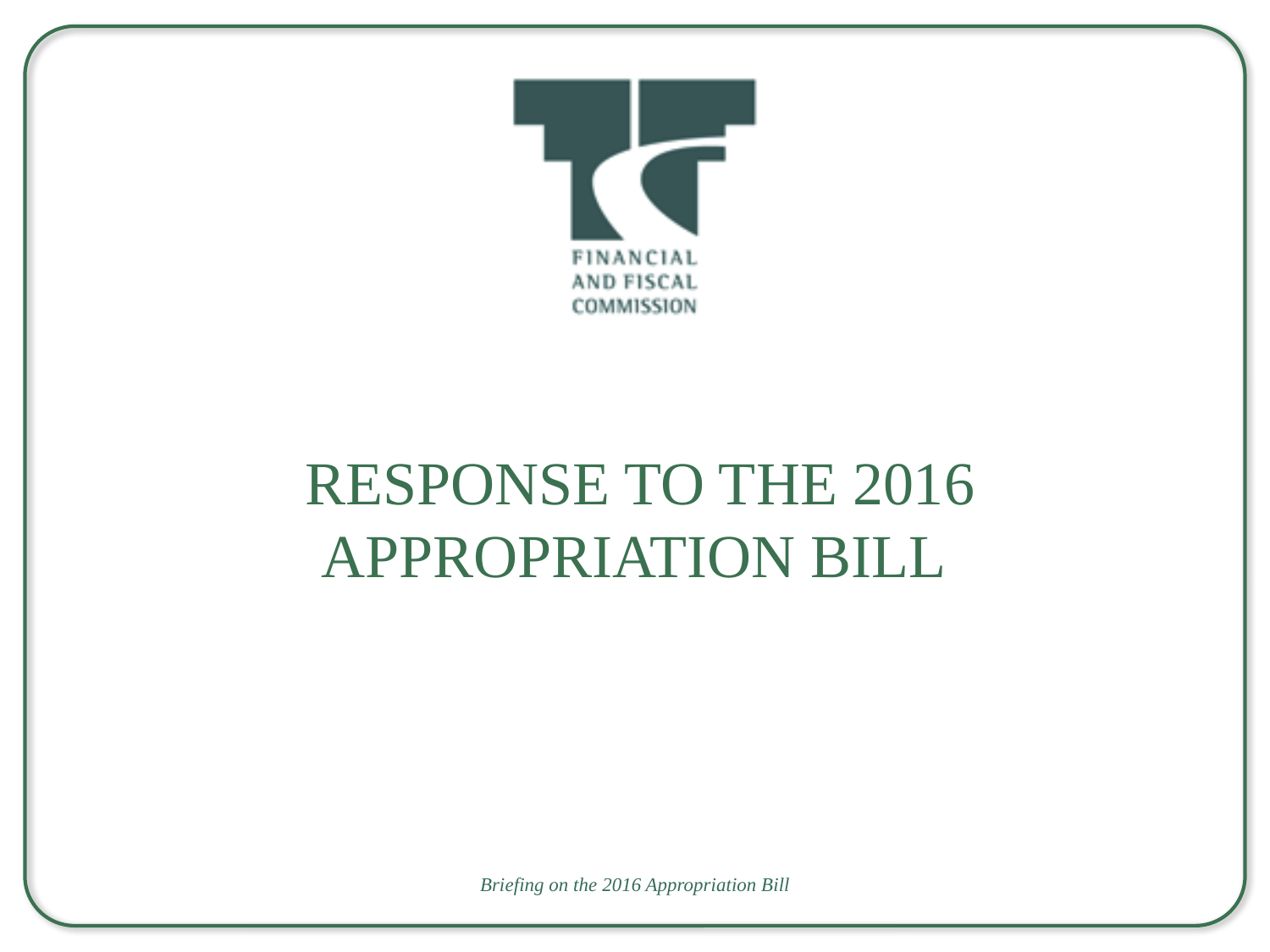

Response to the 2016 Appropriation Bill
Briefing on the 2016 Appropriation Bill